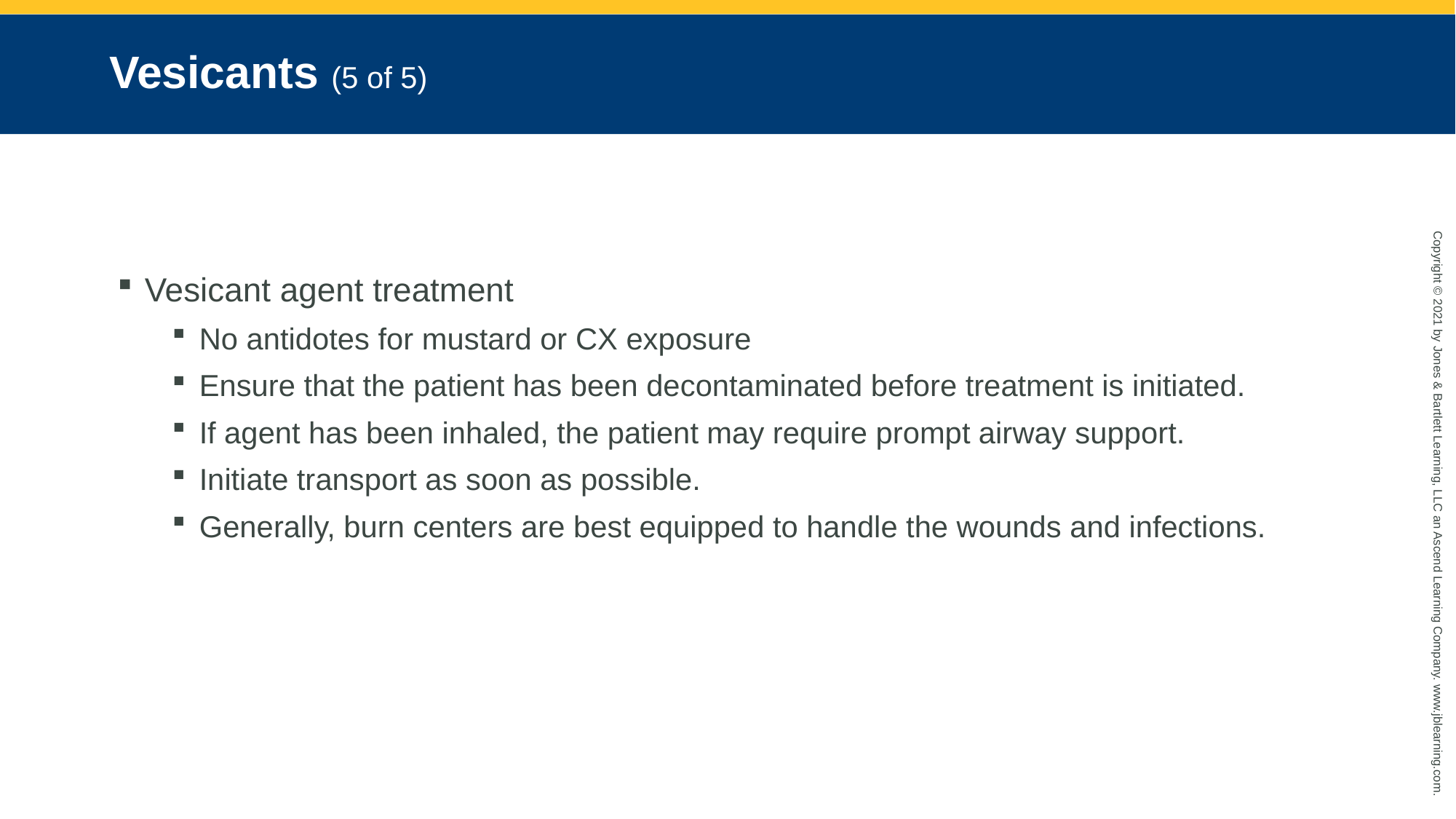

# Vesicants (5 of 5)
Vesicant agent treatment
No antidotes for mustard or CX exposure
Ensure that the patient has been decontaminated before treatment is initiated.
If agent has been inhaled, the patient may require prompt airway support.
Initiate transport as soon as possible.
Generally, burn centers are best equipped to handle the wounds and infections.